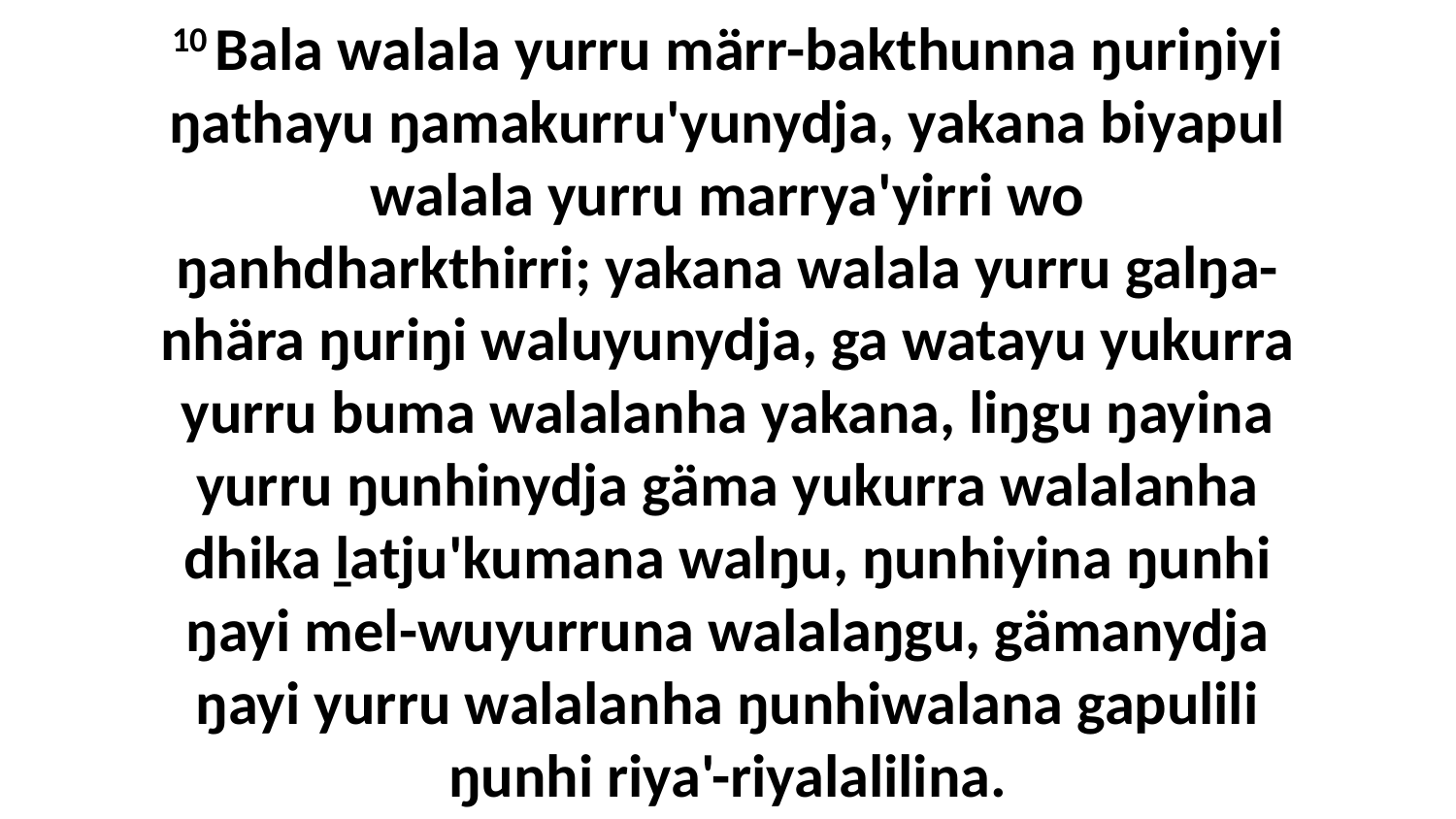

10 Bala walala yurru märr-bakthunna ŋuriŋiyi ŋathayu ŋamakurru'yunydja, yakana biyapul walala yurru marrya'yirri wo ŋanhdharkthirri; yakana walala yurru galŋa-nhära ŋuriŋi waluyunydja, ga watayu yukurra yurru buma walalanha yakana, liŋgu ŋayina yurru ŋunhinydja gäma yukurra walalanha dhika ḻatju'kumana walŋu, ŋunhiyina ŋunhi ŋayi mel-wuyurruna walalaŋgu, gämanydja ŋayi yurru walalanha ŋunhiwalana gapulili ŋunhi riya'-riyalalilina.